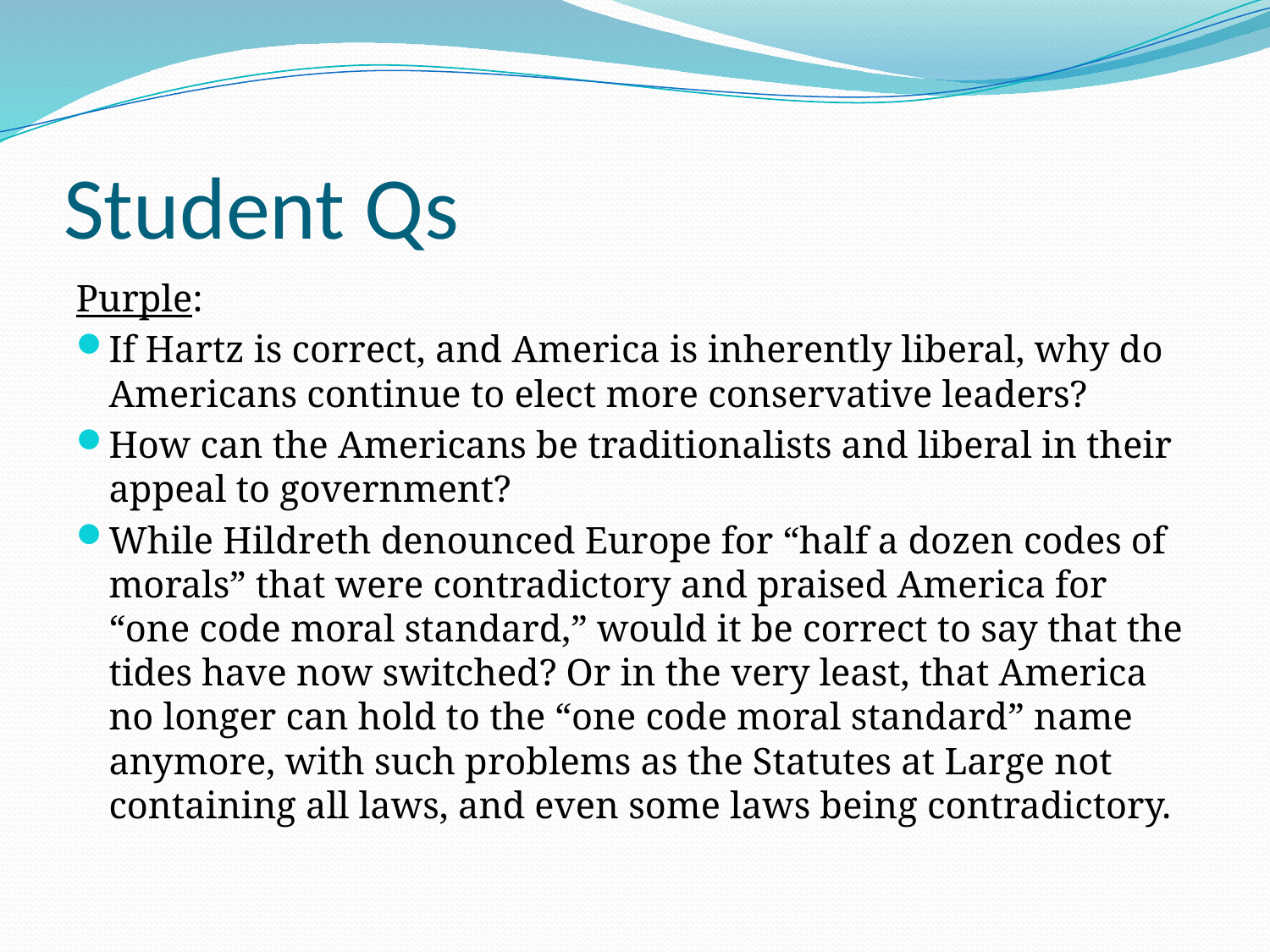

# Student Qs
Purple:
If Hartz is correct, and America is inherently liberal, why do Americans continue to elect more conservative leaders?
How can the Americans be traditionalists and liberal in their appeal to government?
While Hildreth denounced Europe for “half a dozen codes of morals” that were contradictory and praised America for “one code moral standard,” would it be correct to say that the tides have now switched? Or in the very least, that America no longer can hold to the “one code moral standard” name anymore, with such problems as the Statutes at Large not containing all laws, and even some laws being contradictory.